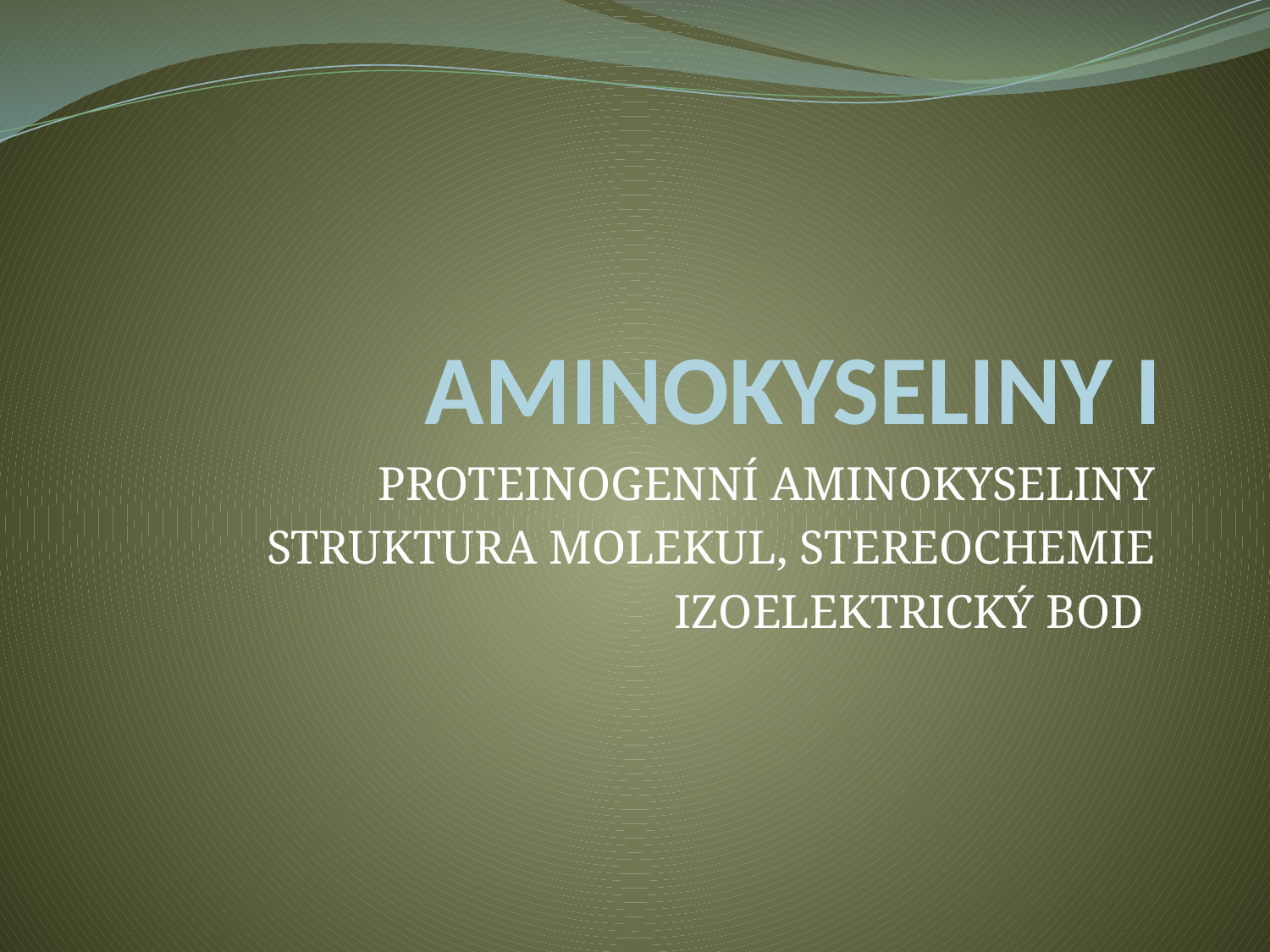

# AMINOKYSELINY I
PROTEINOGENNÍ AMINOKYSELINY
Struktura molekul, stereochemie
Izoelektrický bod